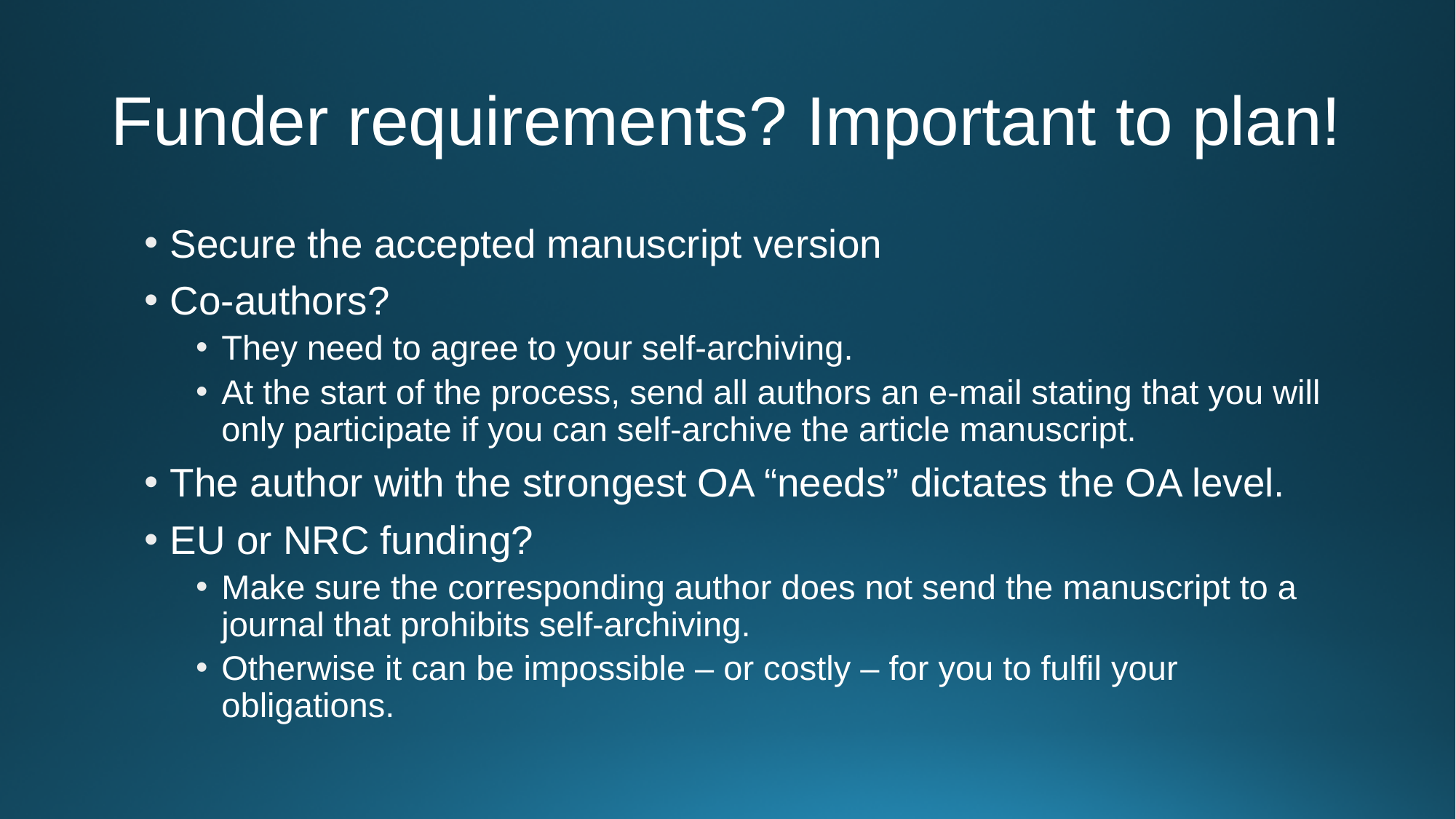

# Funder requirements? Important to plan!
Secure the accepted manuscript version
Co-authors?
They need to agree to your self-archiving.
At the start of the process, send all authors an e-mail stating that you will only participate if you can self-archive the article manuscript.
The author with the strongest OA “needs” dictates the OA level.
EU or NRC funding?
Make sure the corresponding author does not send the manuscript to a journal that prohibits self-archiving.
Otherwise it can be impossible – or costly – for you to fulfil your obligations.